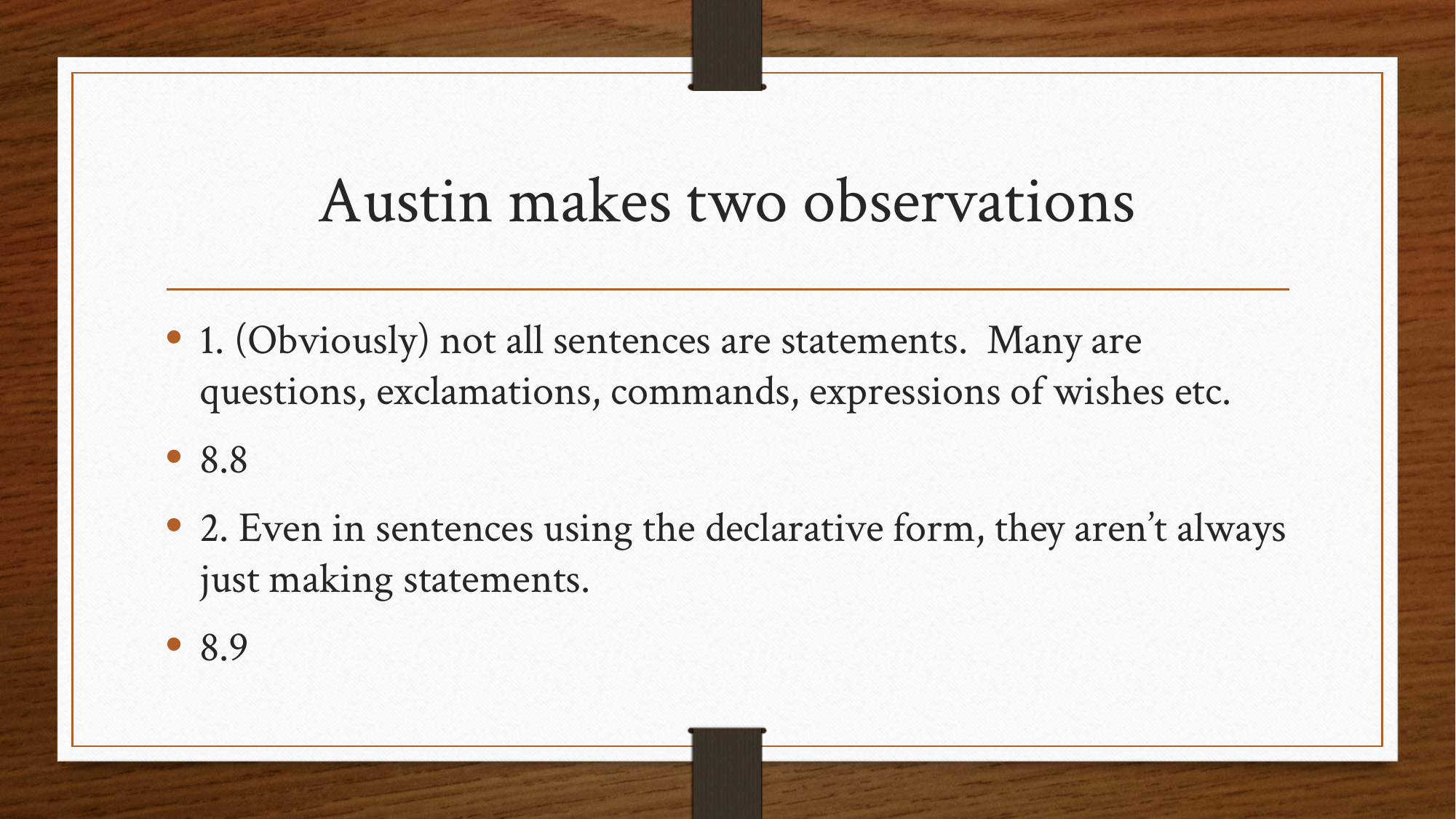

# Austin makes two observations
1. (Obviously) not all sentences are statements.  Many are questions, exclamations, commands, expressions of wishes etc.
8.8
2. Even in sentences using the declarative form, they aren’t always just making statements.
8.9